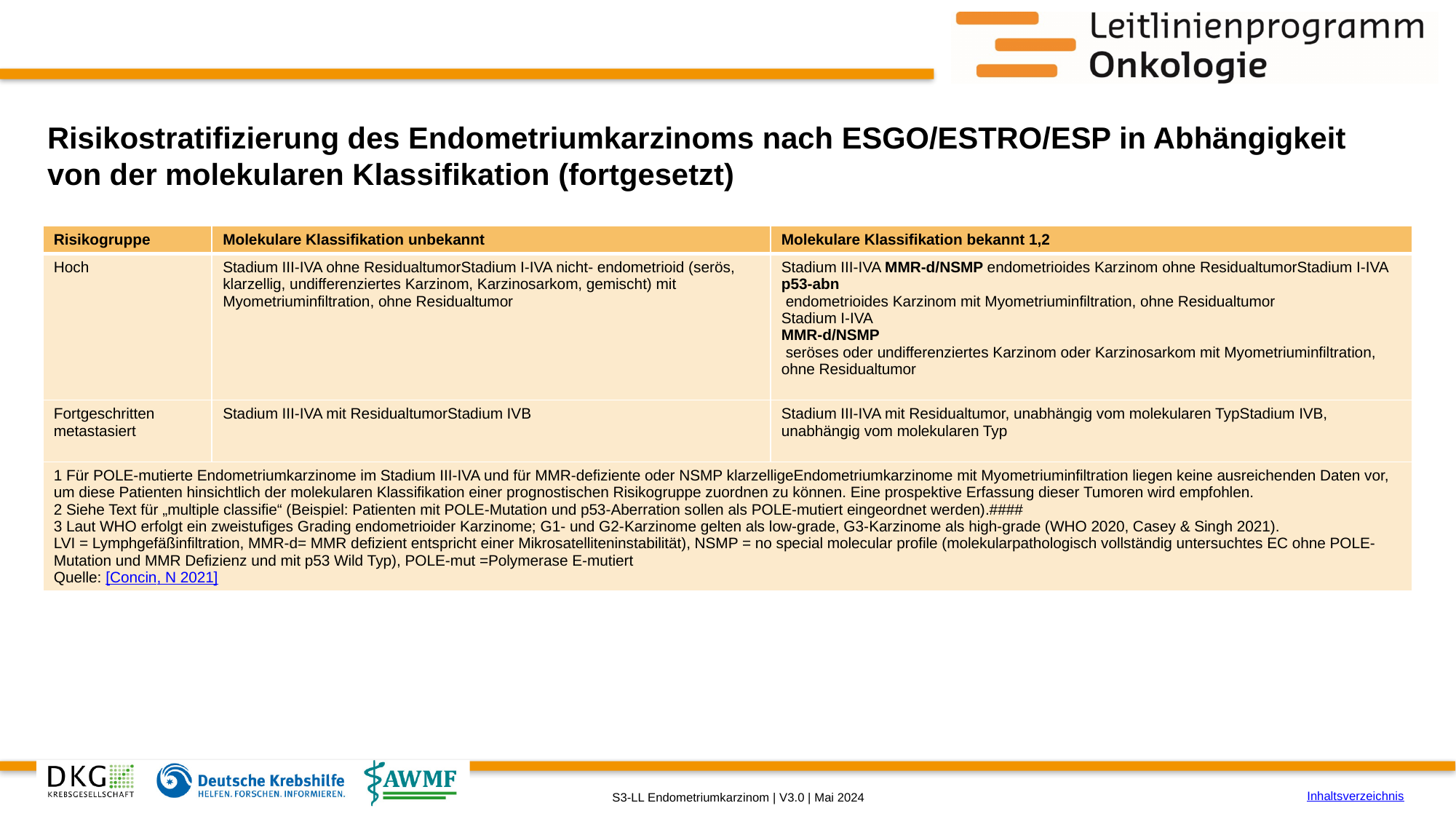

# Risikostratifizierung des Endometriumkarzinoms nach ESGO/ESTRO/ESP in Abhängigkeit von der molekularen Klassifikation (fortgesetzt)
| Risikogruppe | Molekulare Klassifikation unbekannt | Molekulare Klassifikation bekannt 1,2 |
| --- | --- | --- |
| Hoch | Stadium III-IVA ohne ResidualtumorStadium I-IVA nicht- endometrioid (serös, klarzellig, undifferenziertes Karzinom, Karzinosarkom, gemischt) mit Myometriuminfiltration, ohne Residualtumor | Stadium III-IVA MMR-d/NSMP endometrioides Karzinom ohne ResidualtumorStadium I-IVA p53-abn endometrioides Karzinom mit Myometriuminfiltration, ohne Residualtumor Stadium I-IVA MMR-d/NSMP seröses oder undifferenziertes Karzinom oder Karzinosarkom mit Myometriuminfiltration, ohne Residualtumor |
| Fortgeschritten metastasiert | Stadium III-IVA mit ResidualtumorStadium IVB | Stadium III-IVA mit Residualtumor, unabhängig vom molekularen TypStadium IVB, unabhängig vom molekularen Typ |
| 1 Für POLE-mutierte Endometriumkarzinome im Stadium III-IVA und für MMR-defiziente oder NSMP klarzelligeEndometriumkarzinome mit Myometriuminfiltration liegen keine ausreichenden Daten vor, um diese Patienten hinsichtlich der molekularen Klassifikation einer prognostischen Risikogruppe zuordnen zu können. Eine prospektive Erfassung dieser Tumoren wird empfohlen. 2 Siehe Text für „multiple classifie“ (Beispiel: Patienten mit POLE-Mutation und p53-Aberration sollen als POLE-mutiert eingeordnet werden).#### 3 Laut WHO erfolgt ein zweistufiges Grading endometrioider Karzinome; G1- und G2-Karzinome gelten als low-grade, G3-Karzinome als high-grade (WHO 2020, Casey & Singh 2021). LVI = Lymphgefäßinfiltration, MMR-d= MMR defizient entspricht einer Mikrosatelliteninstabilität), NSMP = no special molecular profile (molekularpathologisch vollständig untersuchtes EC ohne POLE-Mutation und MMR Defizienz und mit p53 Wild Typ), POLE-mut =Polymerase E-mutiert Quelle: [Concin, N 2021] |  |  |
Inhaltsverzeichnis
S3-LL Endometriumkarzinom | V3.0 | Mai 2024